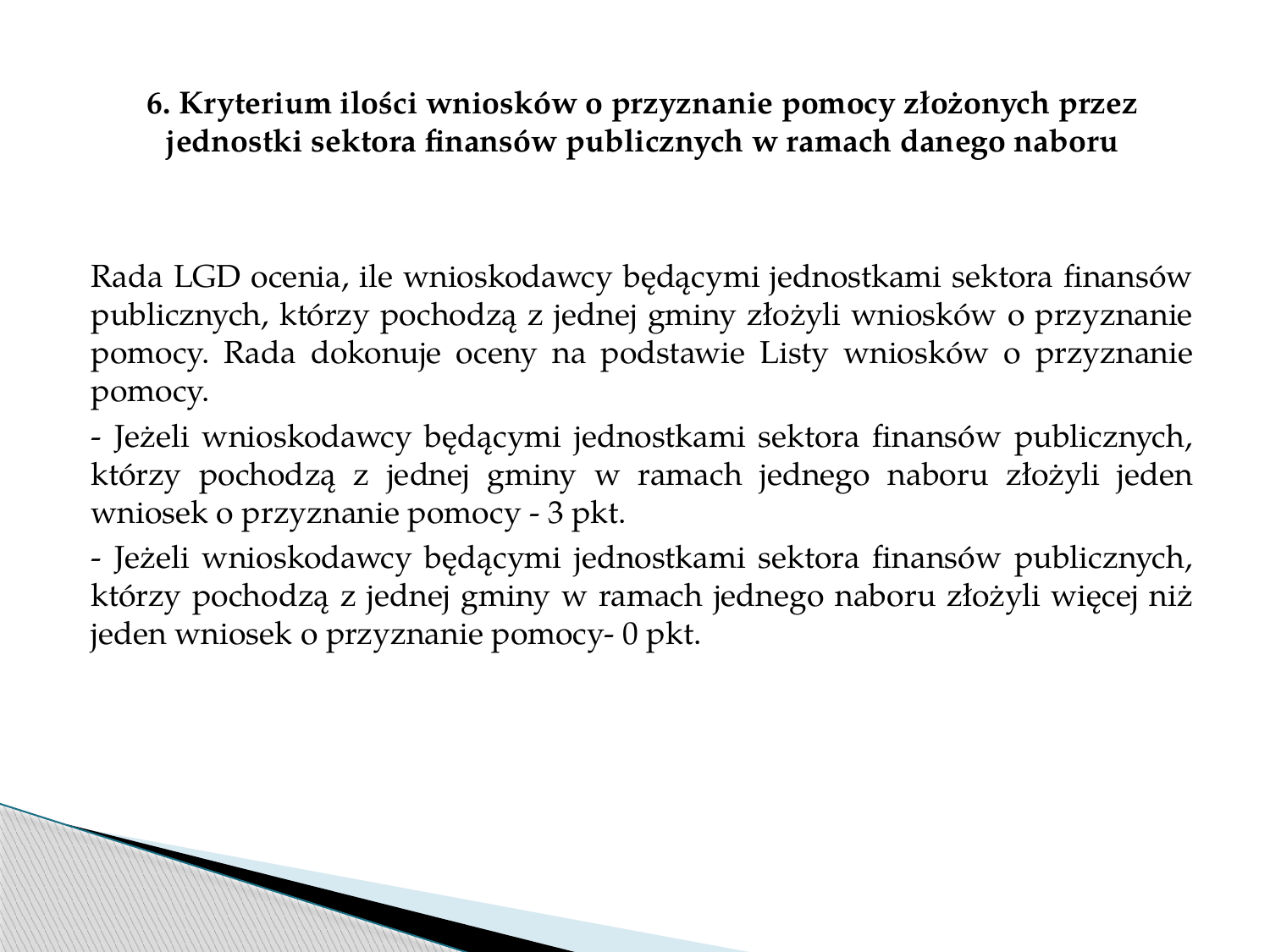

6. Kryterium ilości wniosków o przyznanie pomocy złożonych przez jednostki sektora finansów publicznych w ramach danego naboru

Rada LGD ocenia, ile wnioskodawcy będącymi jednostkami sektora finansów publicznych, którzy pochodzą z jednej gminy złożyli wniosków o przyznanie pomocy. Rada dokonuje oceny na podstawie Listy wniosków o przyznanie pomocy.
- Jeżeli wnioskodawcy będącymi jednostkami sektora finansów publicznych, którzy pochodzą z jednej gminy w ramach jednego naboru złożyli jeden wniosek o przyznanie pomocy - 3 pkt.
- Jeżeli wnioskodawcy będącymi jednostkami sektora finansów publicznych, którzy pochodzą z jednej gminy w ramach jednego naboru złożyli więcej niż jeden wniosek o przyznanie pomocy- 0 pkt.